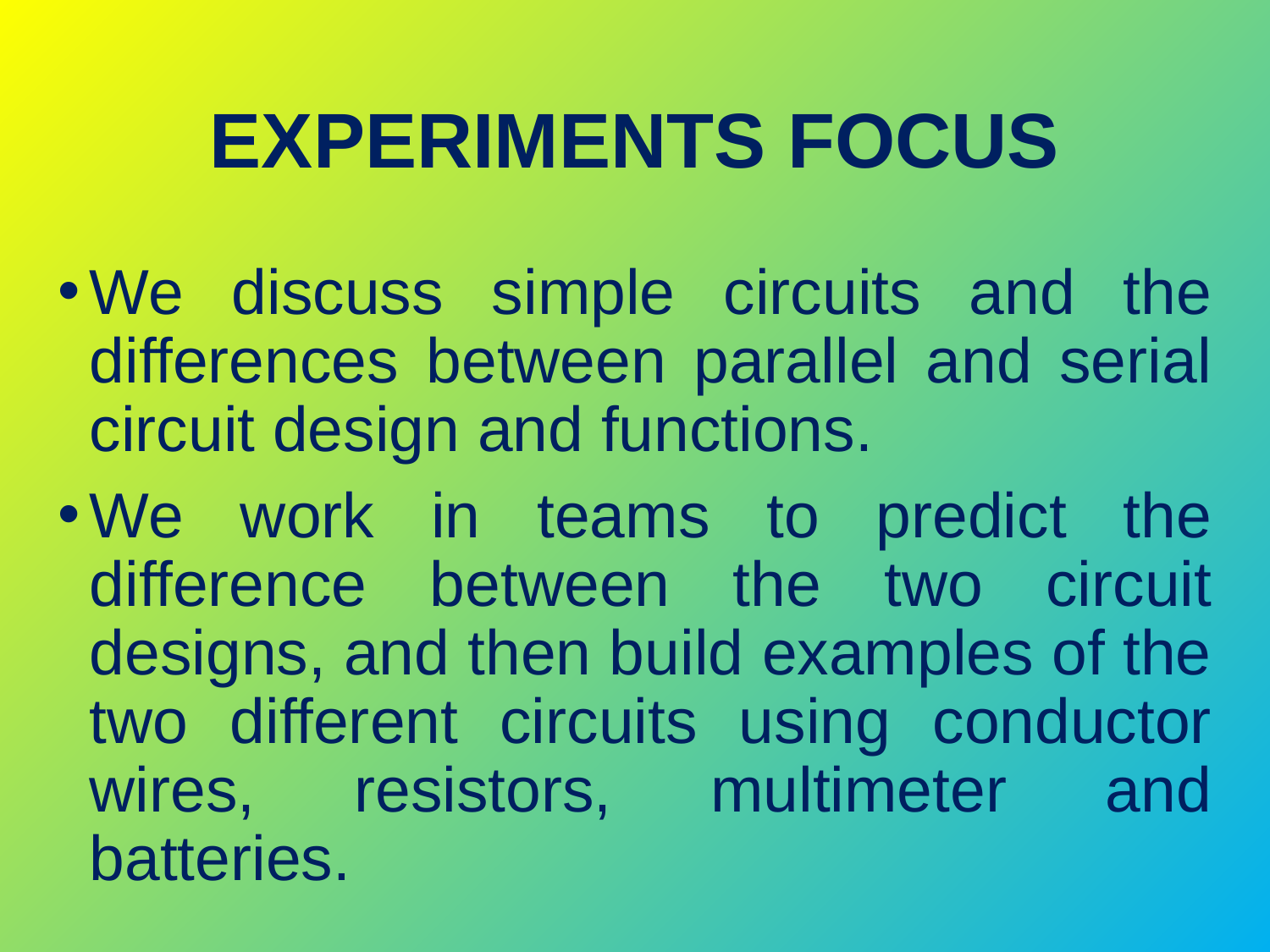

# EXPERIMENTS FOCUS
We discuss simple circuits and the differences between parallel and serial circuit design and functions.
We work in teams to predict the difference between the two circuit designs, and then build examples of the two different circuits using conductor wires, resistors, multimeter and batteries.